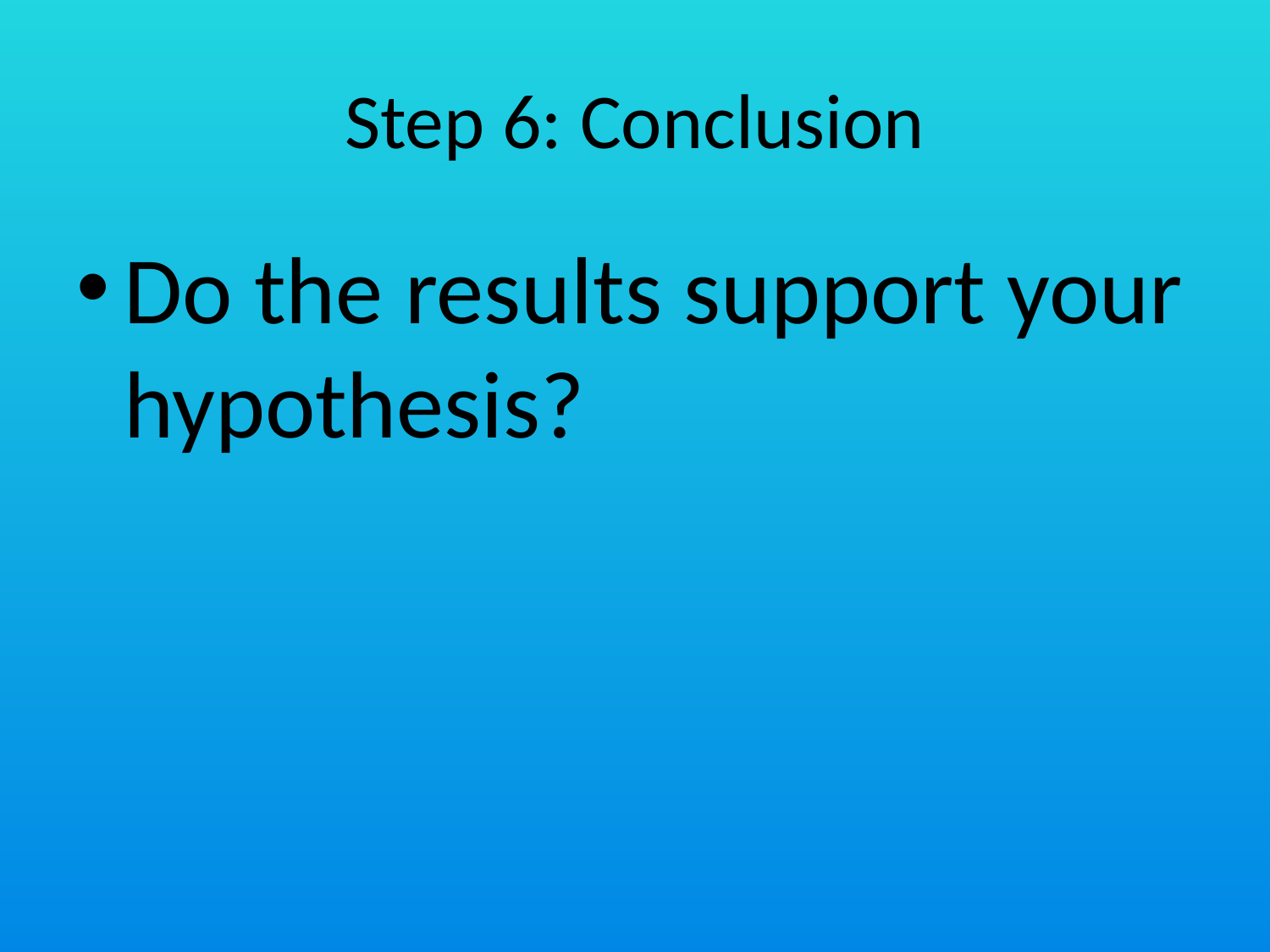

# Step 6: Conclusion
Do the results support your hypothesis?